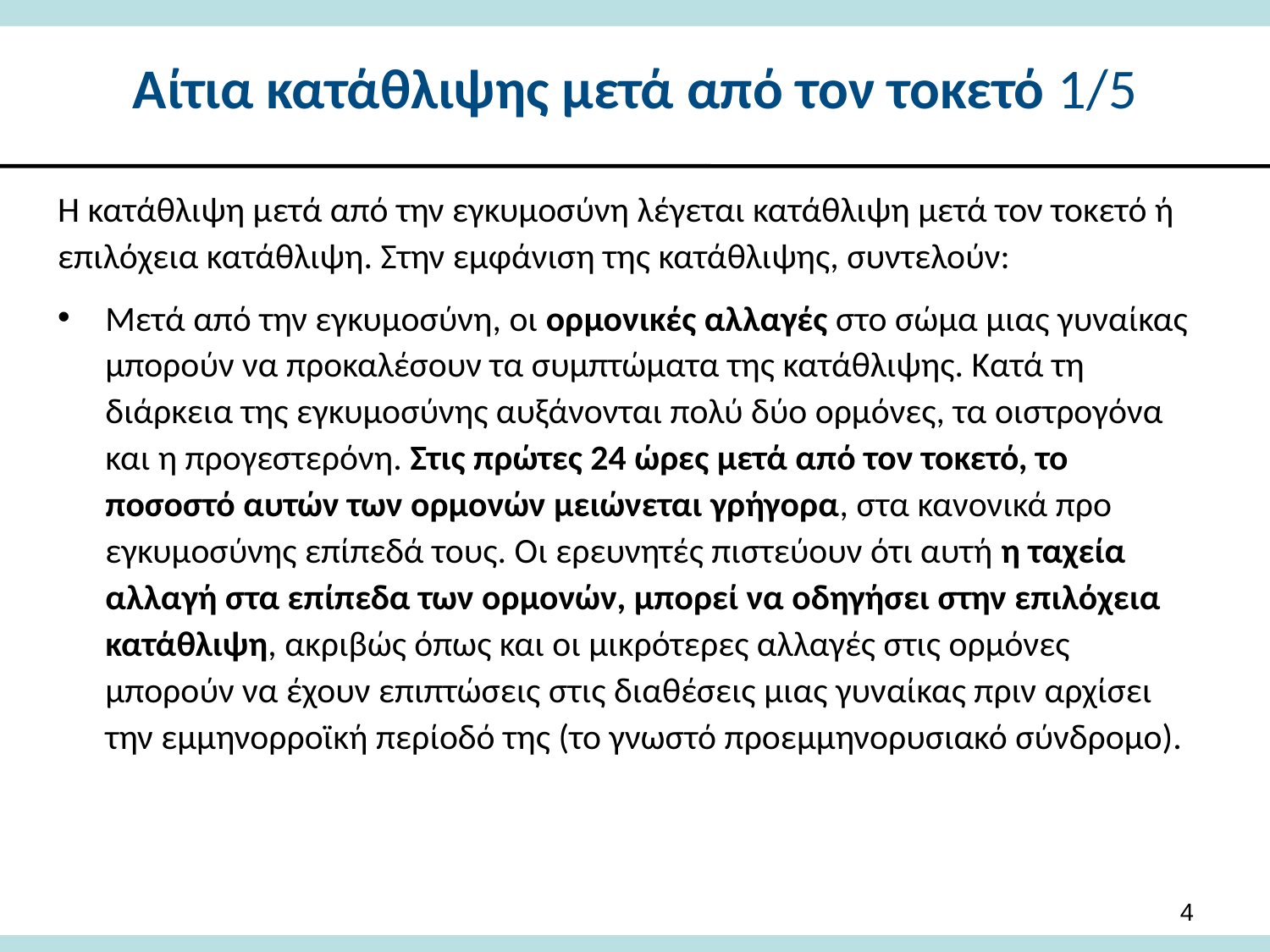

# Αίτια κατάθλιψης μετά από τον τοκετό 1/5
Η κατάθλιψη μετά από την εγκυμοσύνη λέγεται κατάθλιψη μετά τον τοκετό ή επιλόχεια κατάθλιψη. Στην εμφάνιση της κατάθλιψης, συντελούν:
Μετά από την εγκυμοσύνη, οι ορμονικές αλλαγές στο σώμα μιας γυναίκας μπορούν να προκαλέσουν τα συμπτώματα της κατάθλιψης. Κατά τη διάρκεια της εγκυμοσύνης αυξάνονται πολύ δύο ορμόνες, τα οιστρογόνα και η προγεστερόνη. Στις πρώτες 24 ώρες μετά από τον τοκετό, το ποσοστό αυτών των ορμονών μειώνεται γρήγορα, στα κανονικά προ εγκυμοσύνης επίπεδά τους. Οι ερευνητές πιστεύουν ότι αυτή η ταχεία αλλαγή στα επίπεδα των ορμονών, μπορεί να οδηγήσει στην επιλόχεια κατάθλιψη, ακριβώς όπως και οι μικρότερες αλλαγές στις ορμόνες μπορούν να έχουν επιπτώσεις στις διαθέσεις μιας γυναίκας πριν αρχίσει την εμμηνορροϊκή περίοδό της (το γνωστό προεμμηνορυσιακό σύνδρομο).
4